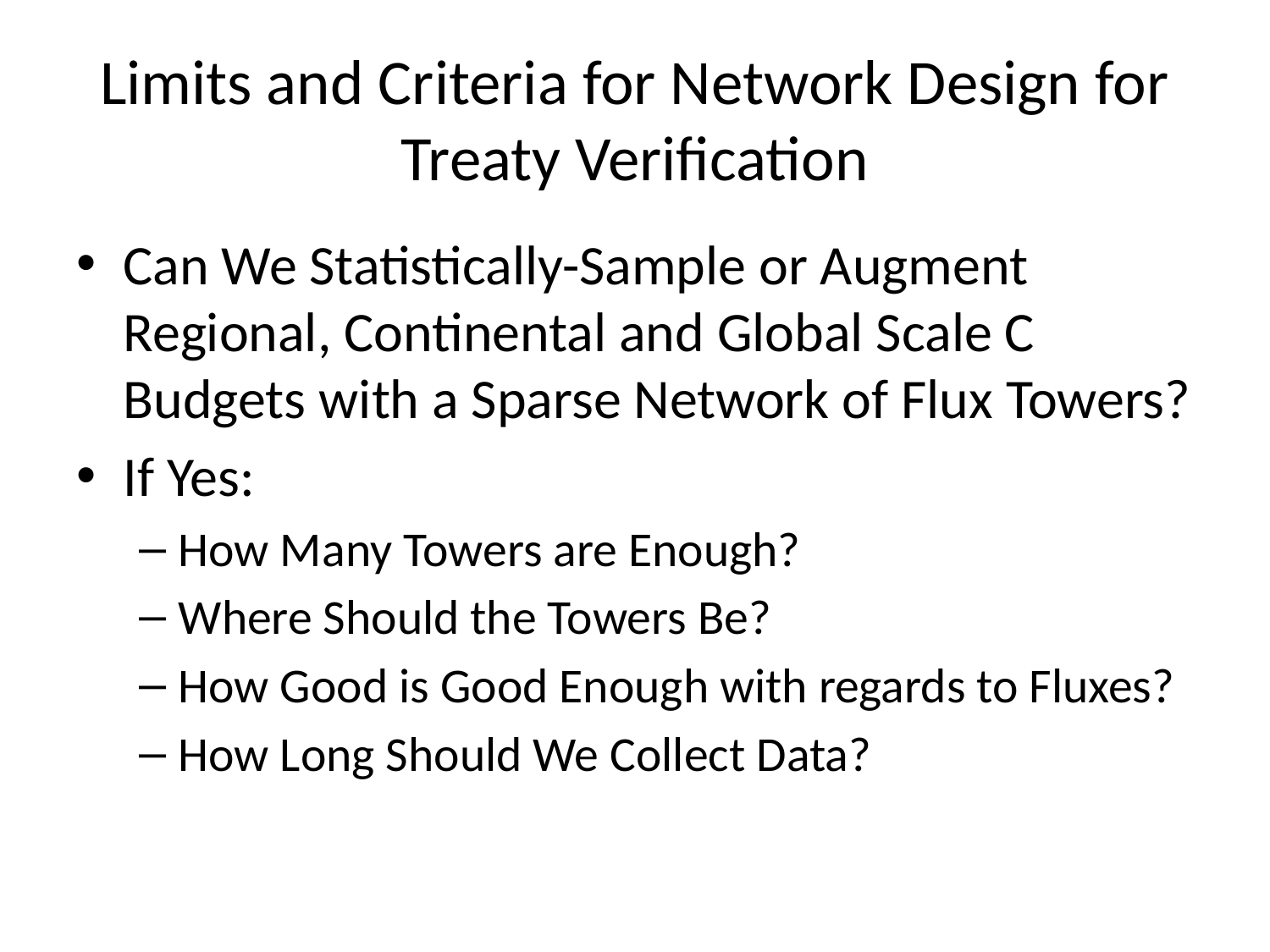

# Limits and Criteria for Network Design for Treaty Verification
Can We Statistically-Sample or Augment Regional, Continental and Global Scale C Budgets with a Sparse Network of Flux Towers?
If Yes:
How Many Towers are Enough?
Where Should the Towers Be?
How Good is Good Enough with regards to Fluxes?
How Long Should We Collect Data?